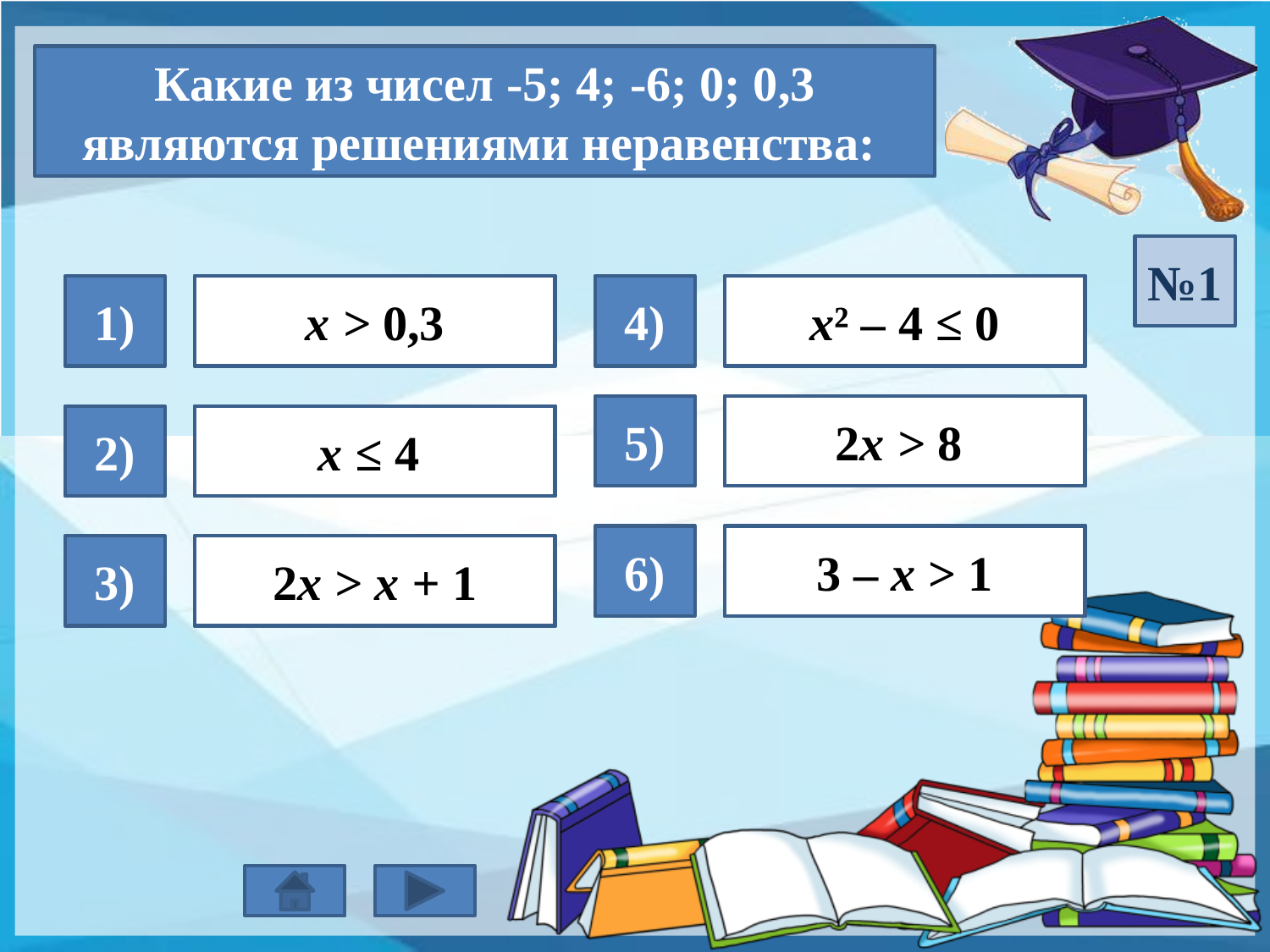

Какие из чисел -5; 4; -6; 0; 0,3 являются решениями неравенства:
№1
1)
4
x > 0,3

4)
0;  0.3
x² – 4 ≤ 0

5)
решений нет
2x > 8

2)
-6; -5; 0; 0,3; 4
x ≤ 4

6)
-6; -5; 0; 0,3
3 – х > 1

3)
4
2х > x + 1